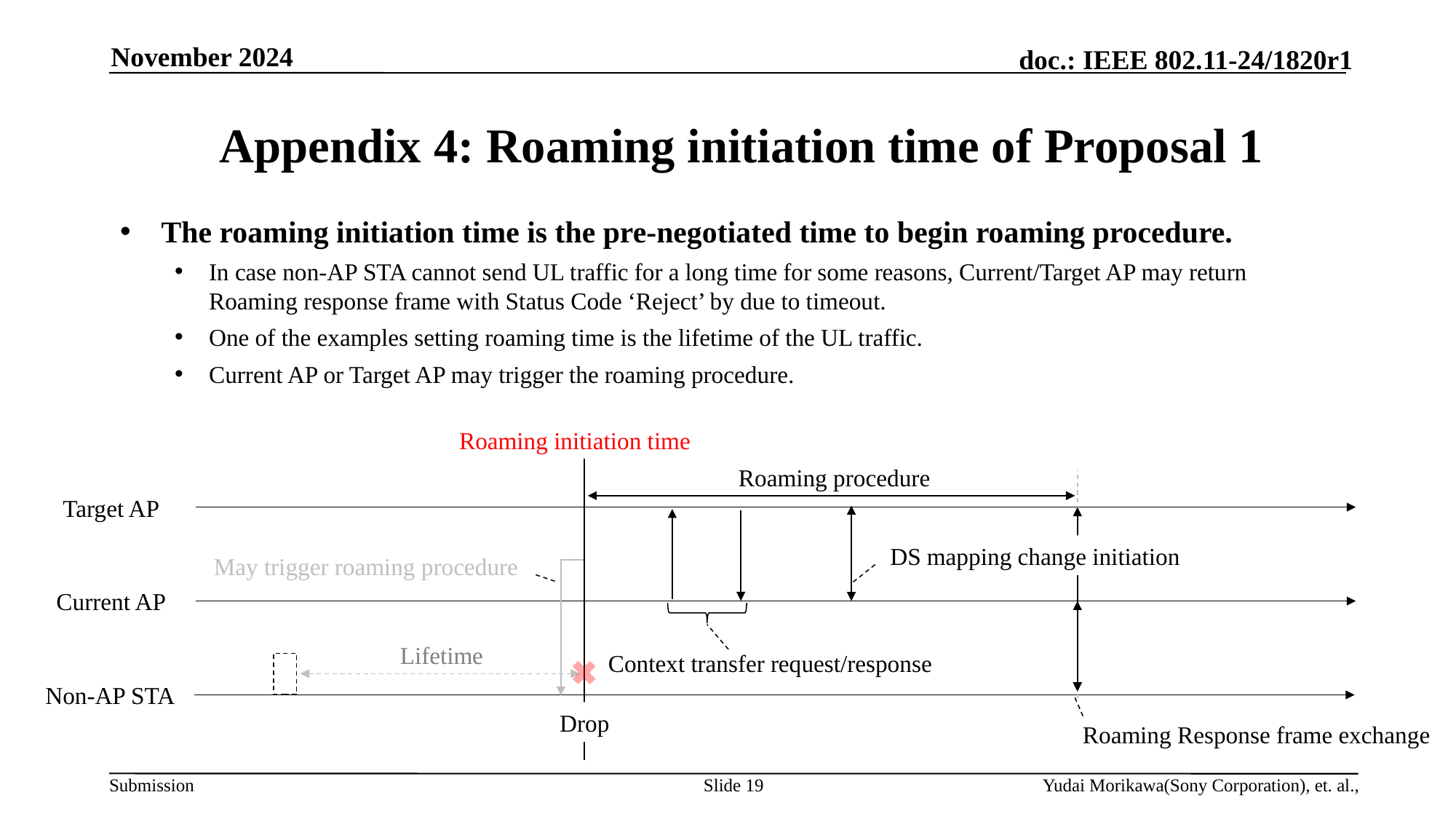

November 2024
# Appendix 4: Roaming initiation time of Proposal 1
The roaming initiation time is the pre-negotiated time to begin roaming procedure.
In case non-AP STA cannot send UL traffic for a long time for some reasons, Current/Target AP may return Roaming response frame with Status Code ‘Reject’ by due to timeout.
One of the examples setting roaming time is the lifetime of the UL traffic.
Current AP or Target AP may trigger the roaming procedure.
Roaming initiation time
Roaming procedure
Target AP
DS mapping change initiation
May trigger roaming procedure

Current AP
Lifetime
Context transfer request/response

Non-AP STA
Drop
Roaming Response frame exchange
Slide 19
Yudai Morikawa(Sony Corporation), et. al.,